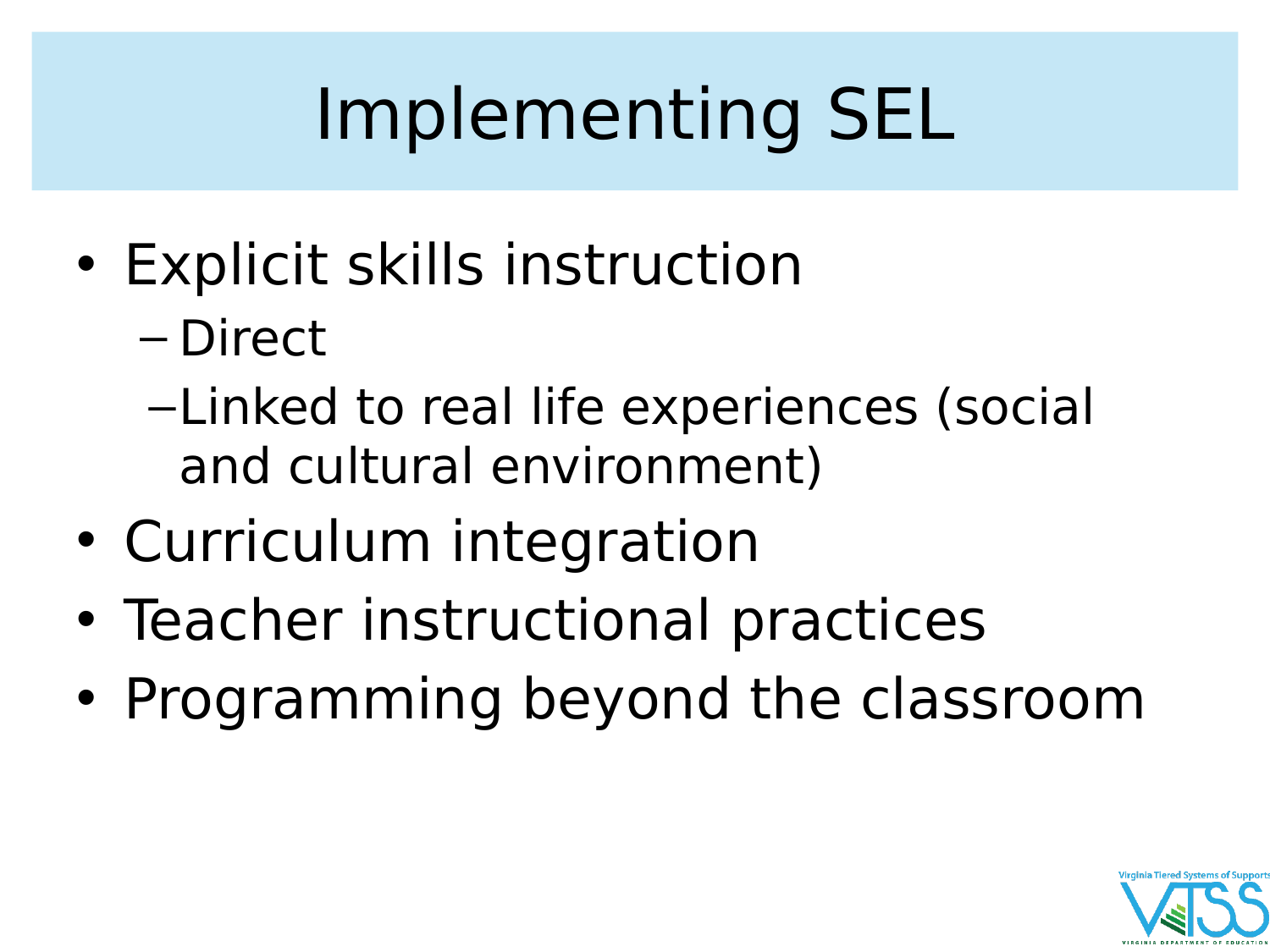

# Implementing SEL
Explicit skills instruction
Direct
Linked to real life experiences (social and cultural environment)
Curriculum integration
Teacher instructional practices
Programming beyond the classroom